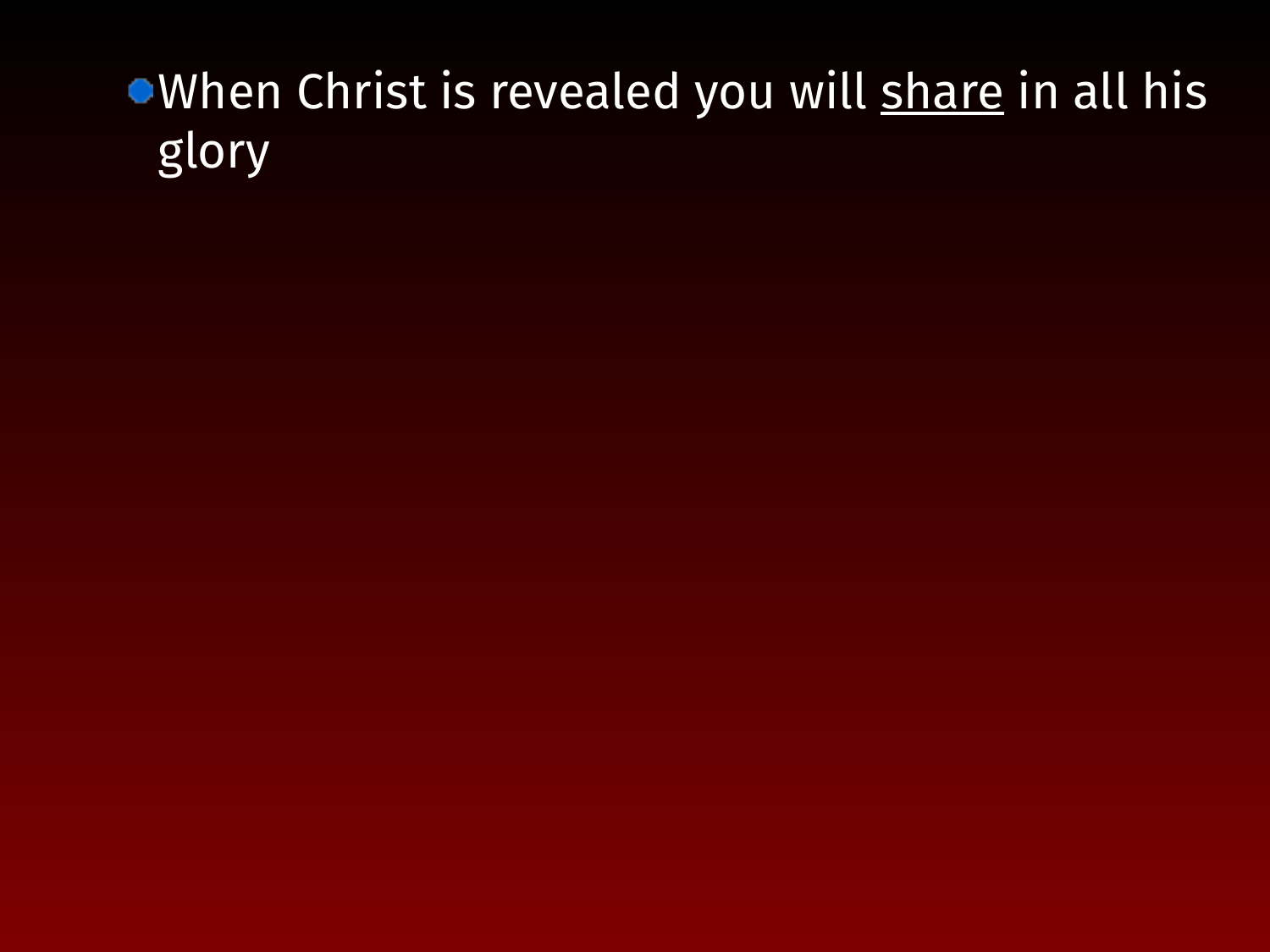

When Christ is revealed you will share in all his glory